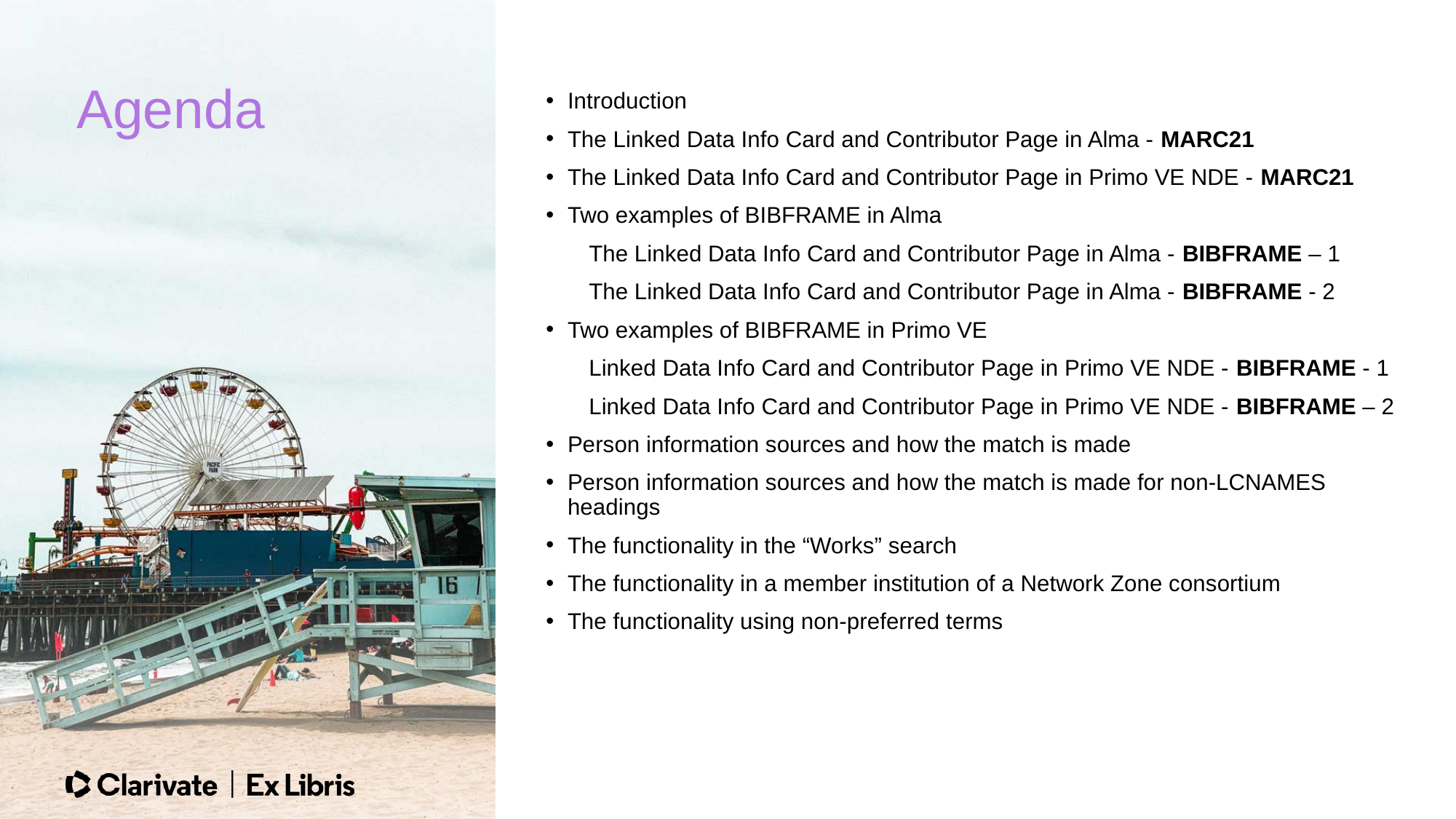

Agenda
Introduction
The Linked Data Info Card and Contributor Page in Alma - MARC21
The Linked Data Info Card and Contributor Page in Primo VE NDE - MARC21
Two examples of BIBFRAME in Alma
The Linked Data Info Card and Contributor Page in Alma - BIBFRAME – 1
The Linked Data Info Card and Contributor Page in Alma - BIBFRAME - 2
Two examples of BIBFRAME in Primo VE
Linked Data Info Card and Contributor Page in Primo VE NDE - BIBFRAME - 1
Linked Data Info Card and Contributor Page in Primo VE NDE - BIBFRAME – 2
Person information sources and how the match is made
Person information sources and how the match is made for non-LCNAMES headings
The functionality in the “Works” search
The functionality in a member institution of a Network Zone consortium
The functionality using non-preferred terms